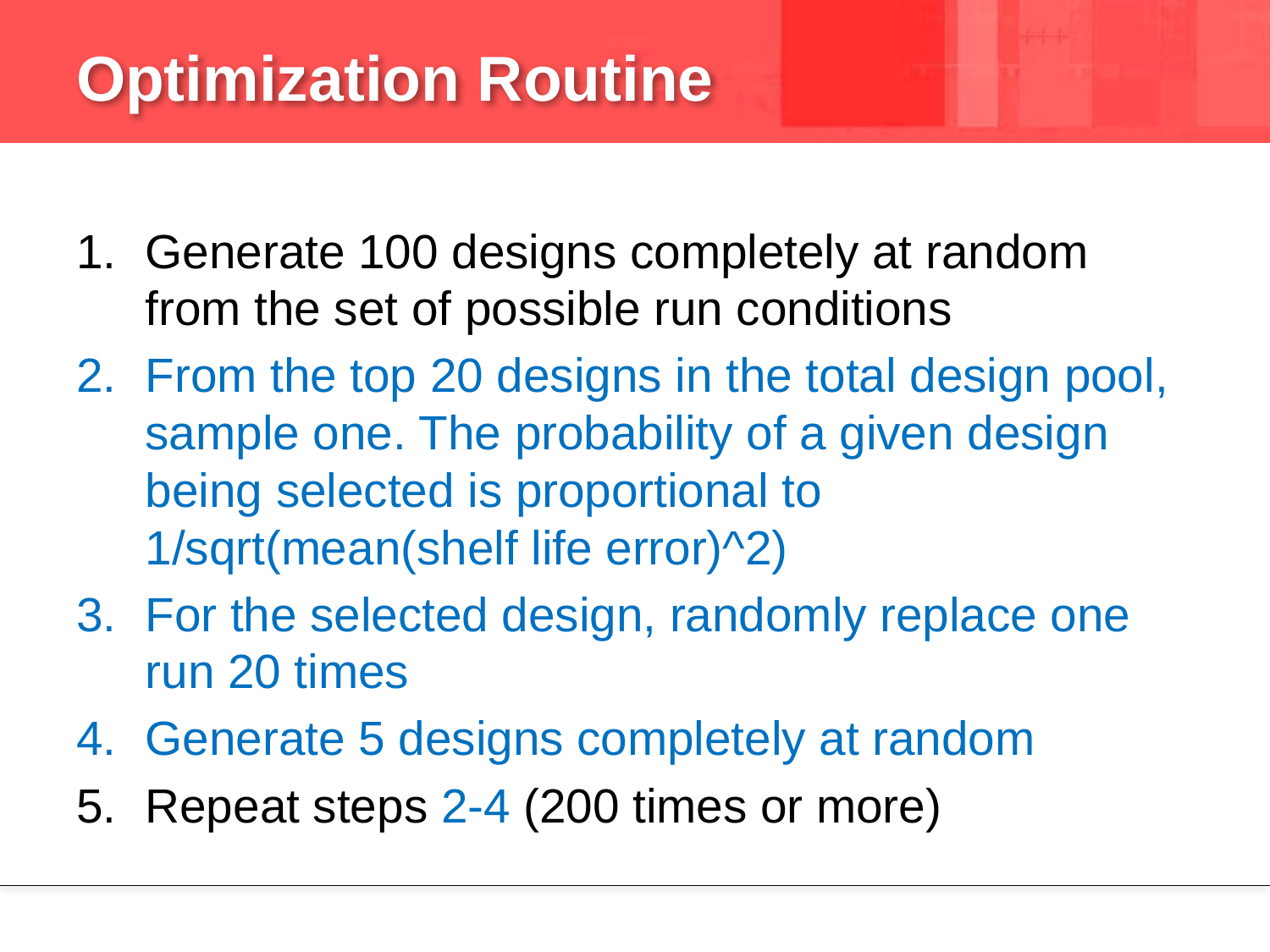

# Optimization Routine
Generate 100 designs completely at random from the set of possible run conditions
From the top 20 designs in the total design pool, sample one. The probability of a given design being selected is proportional to 1/sqrt(mean(shelf life error)^2)
For the selected design, randomly replace one run 20 times
Generate 5 designs completely at random
Repeat steps 2-4 (200 times or more)